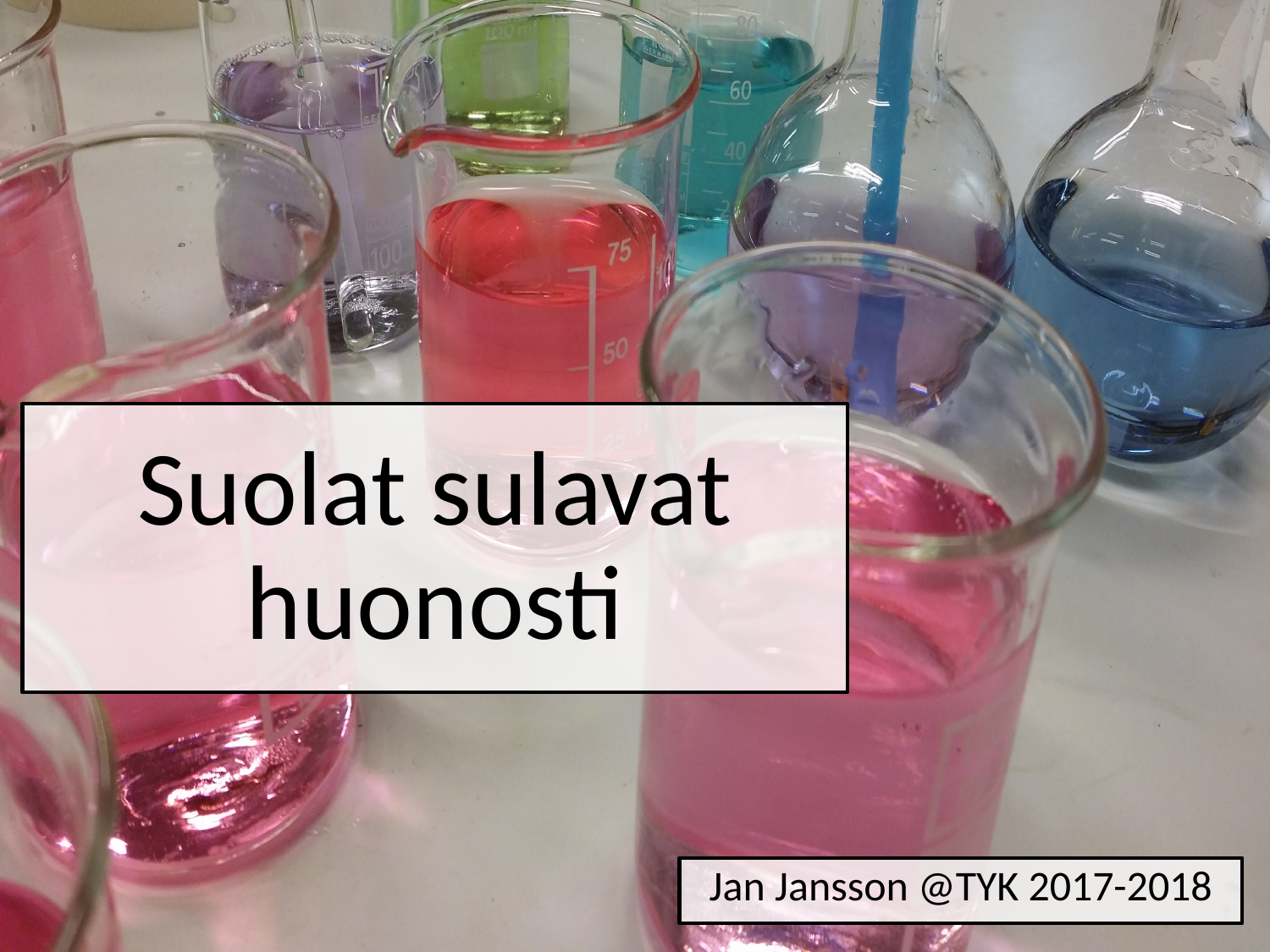

# Suolat sulavat huonosti
Jan Jansson @TYK 2017-2018